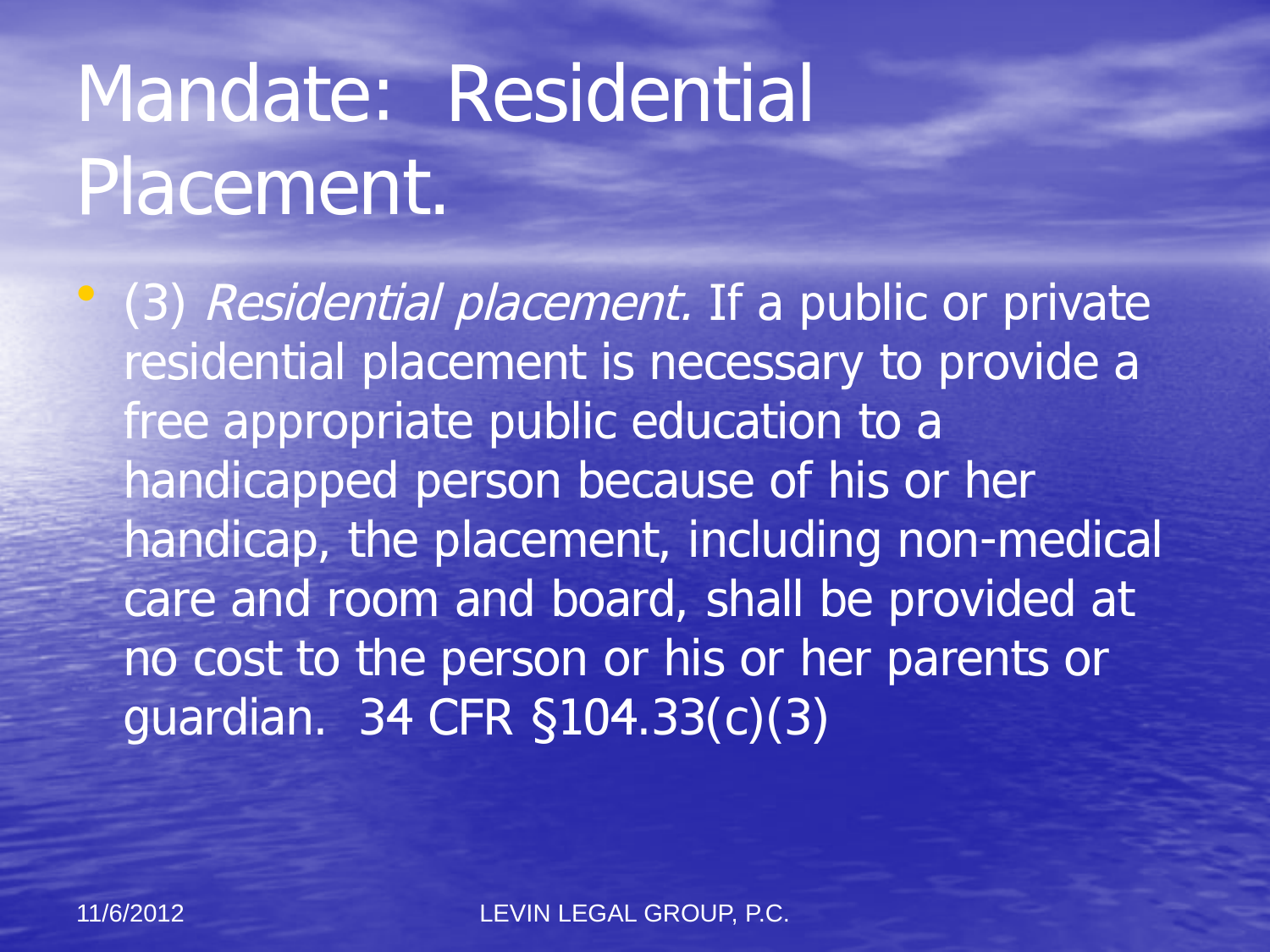

# Mandate:  Residential Placement.
(3) Residential placement. If a public or private residential placement is necessary to provide a free appropriate public education to a handicapped person because of his or her handicap, the placement, including non-medical care and room and board, shall be provided at no cost to the person or his or her parents or guardian.  34 CFR §104.33(c)(3)

11/6/2012
LEVIN LEGAL GROUP, P.C.